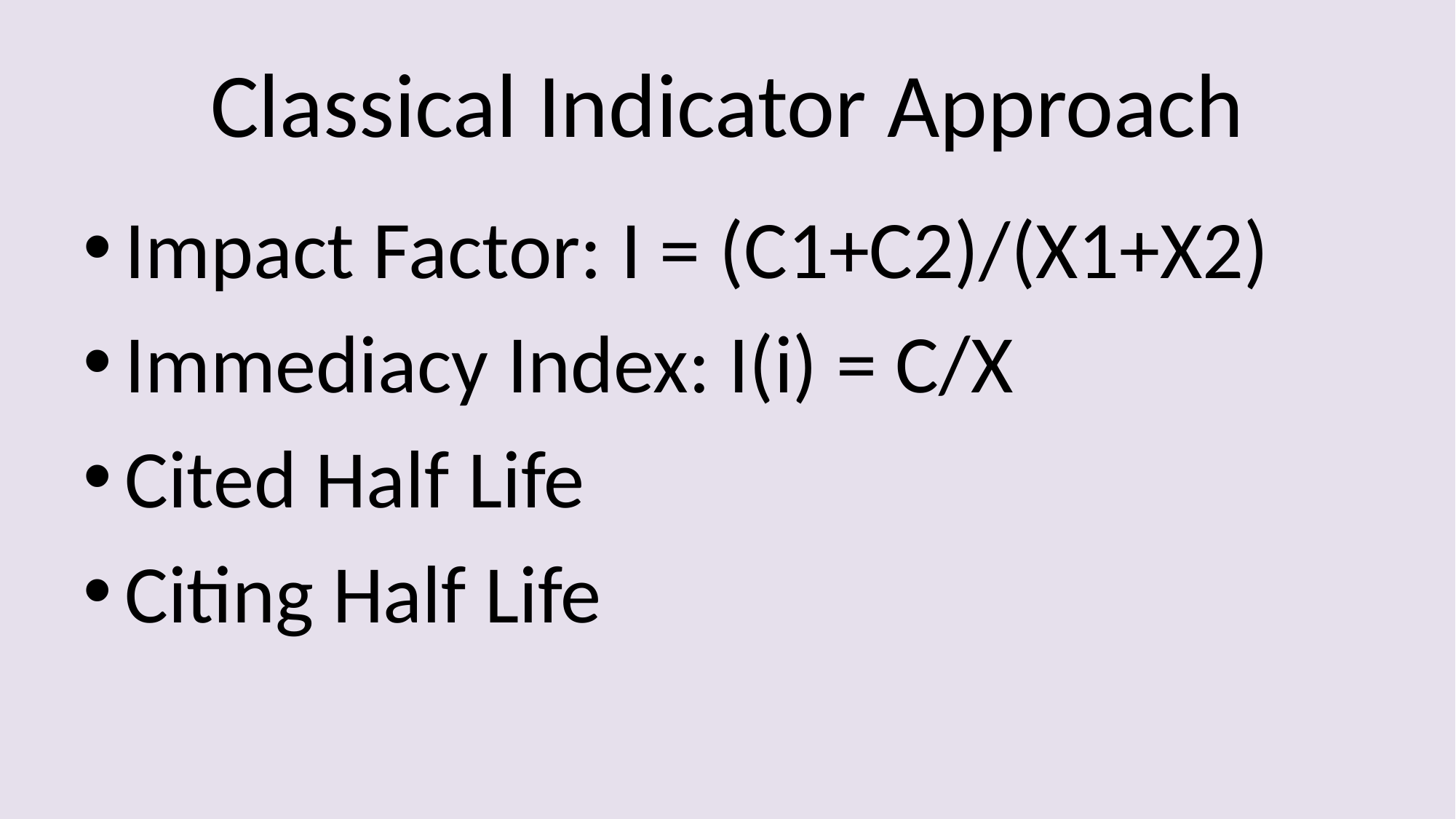

# Classical Indicator Approach
Impact Factor: I = (C1+C2)/(X1+X2)
Immediacy Index: I(i) = C/X
Cited Half Life
Citing Half Life